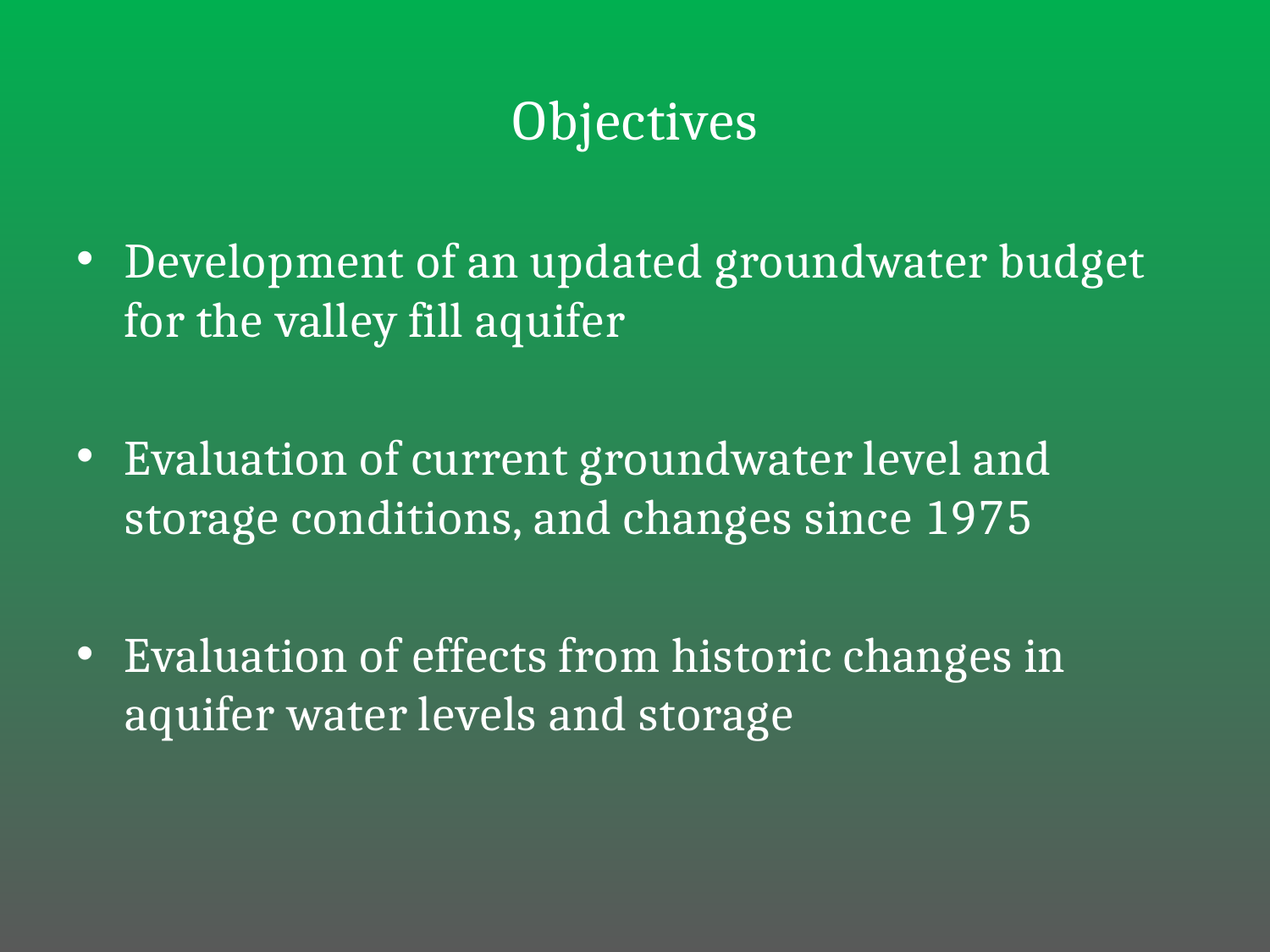

# Objectives
Development of an updated groundwater budget for the valley fill aquifer

Evaluation of current groundwater level and storage conditions, and changes since 1975

Evaluation of effects from historic changes in aquifer water levels and storage